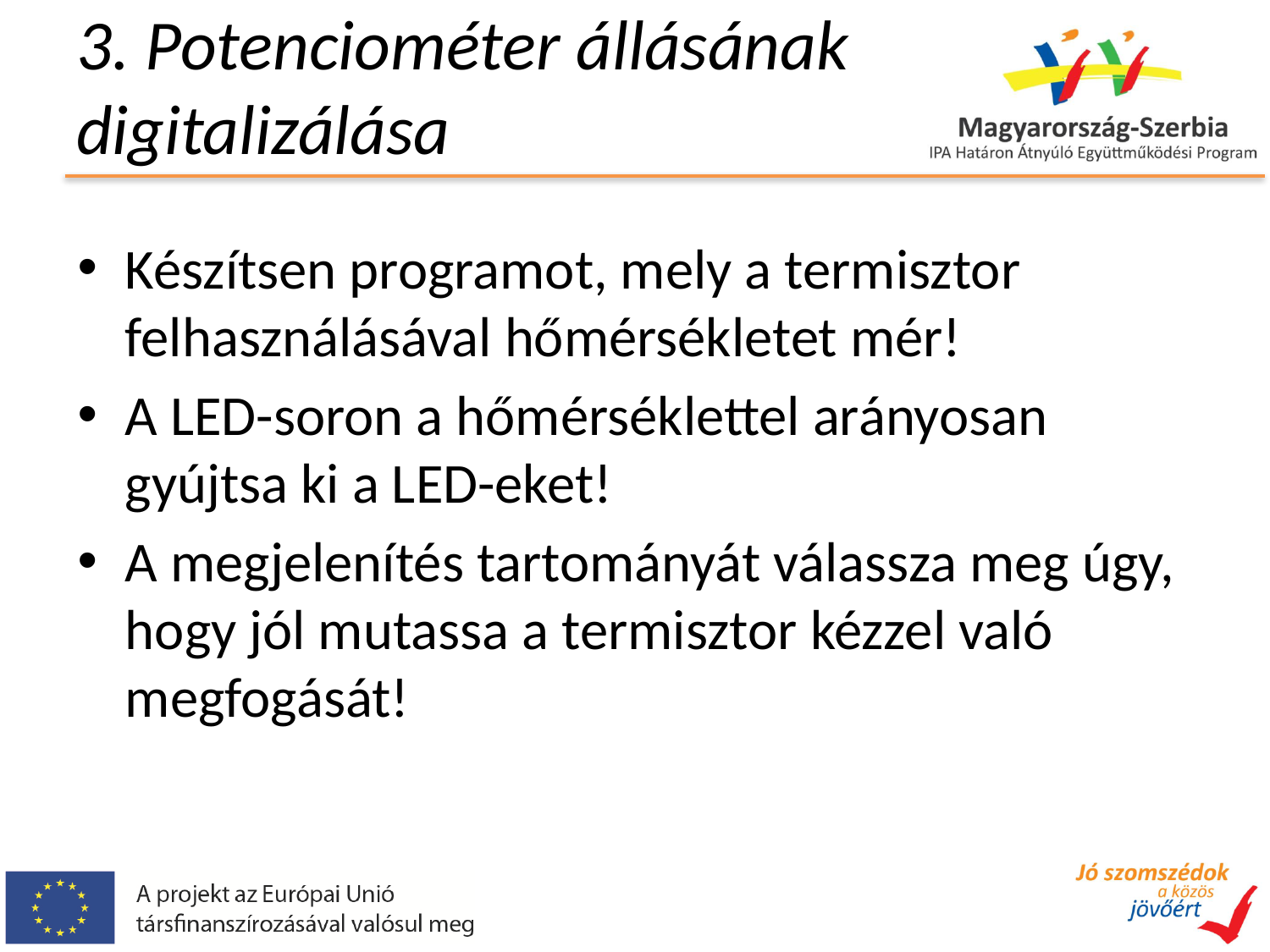

# 3. Potenciométer állásának digitalizálása
Készítsen programot, mely a termisztor felhasználásával hőmérsékletet mér!
A LED-soron a hőmérséklettel arányosan gyújtsa ki a LED-eket!
A megjelenítés tartományát válassza meg úgy, hogy jól mutassa a termisztor kézzel való megfogását!